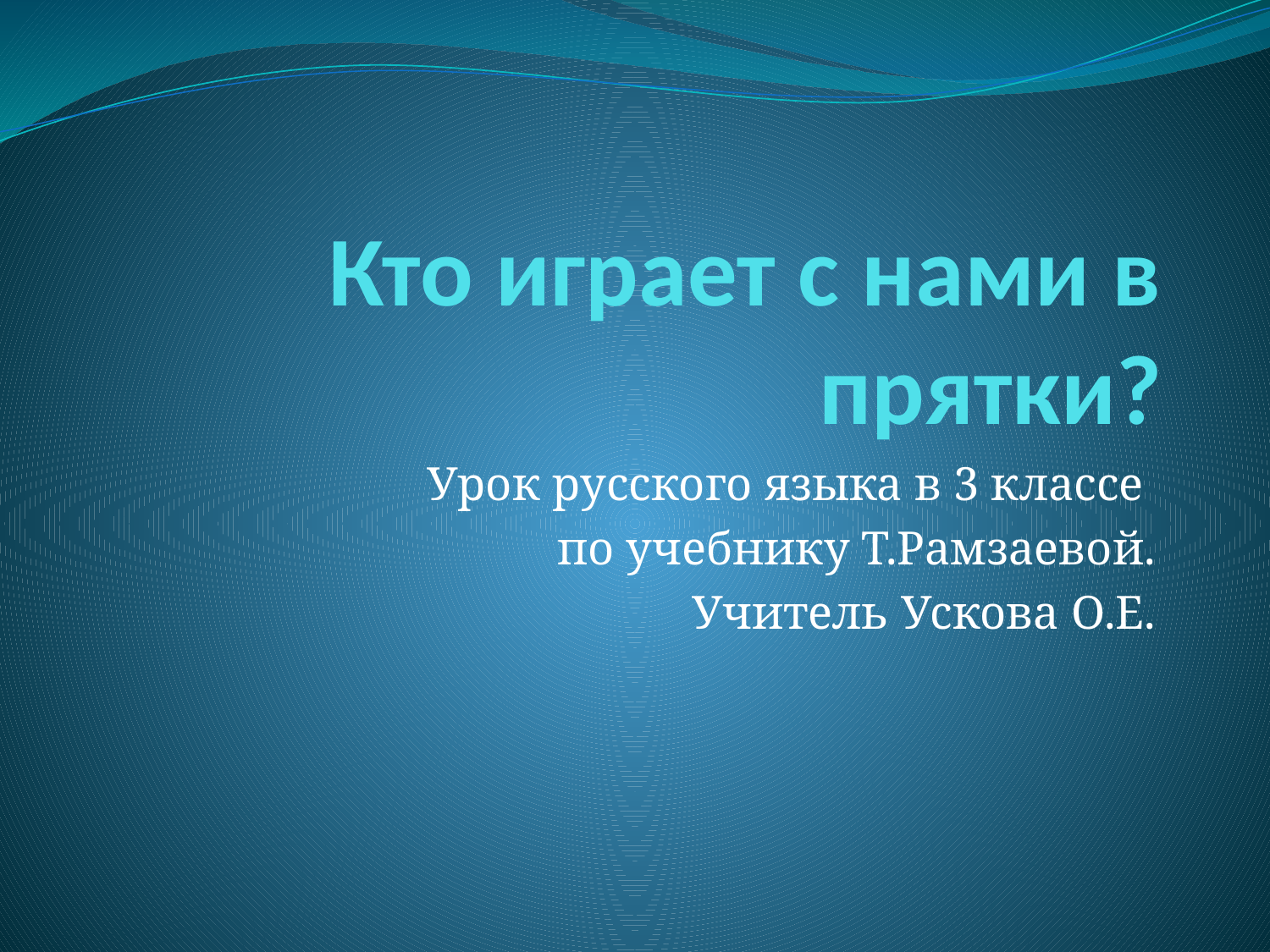

# Кто играет с нами в прятки?
Урок русского языка в 3 классе
по учебнику Т.Рамзаевой.
Учитель Ускова О.Е.